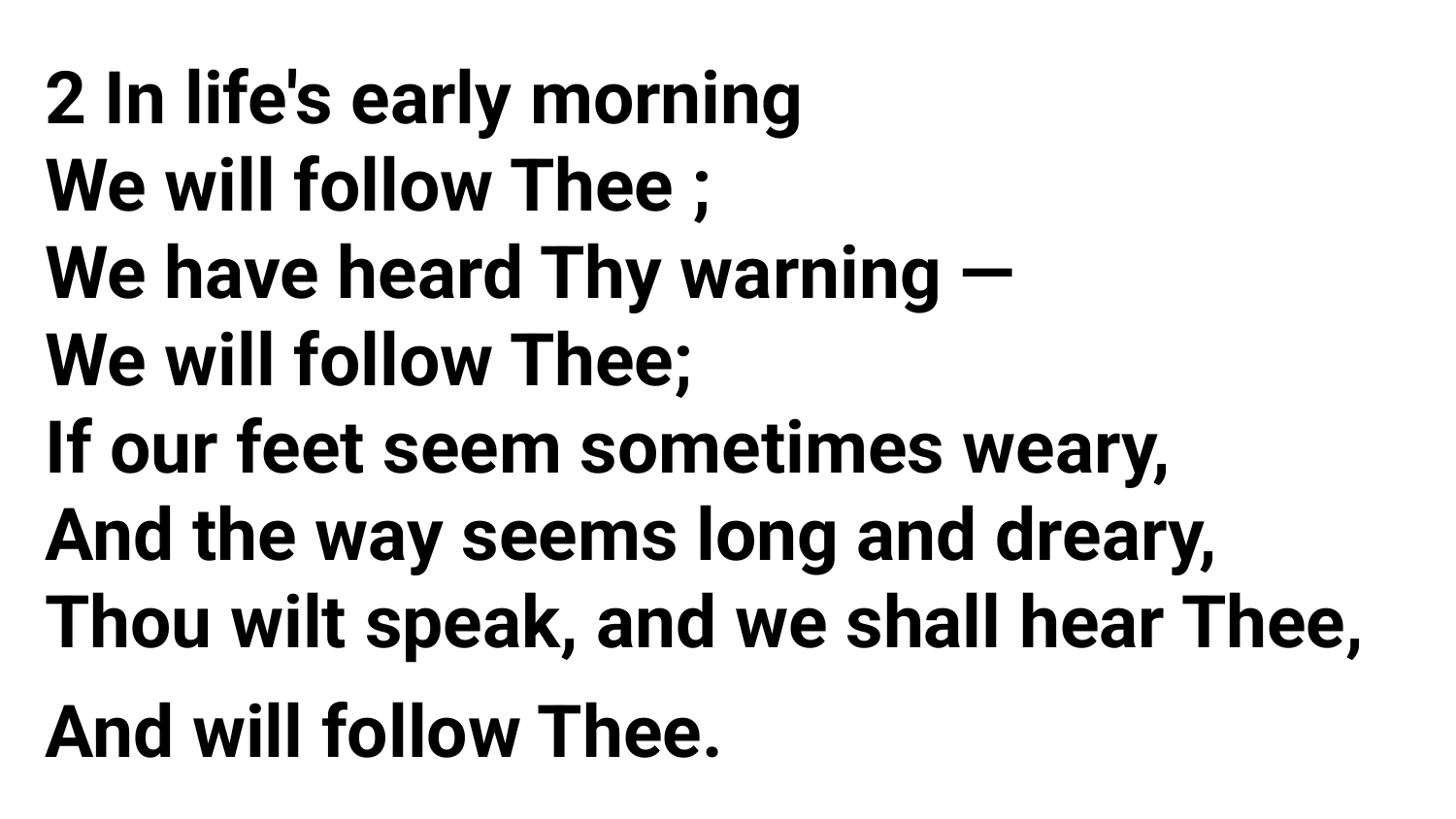

2 In life's early morning
We will follow Thee ;
We have heard Thy warning —
We will follow Thee;
If our feet seem sometimes weary,
And the way seems long and dreary,
Thou wilt speak, and we shall hear Thee,
And will follow Thee.